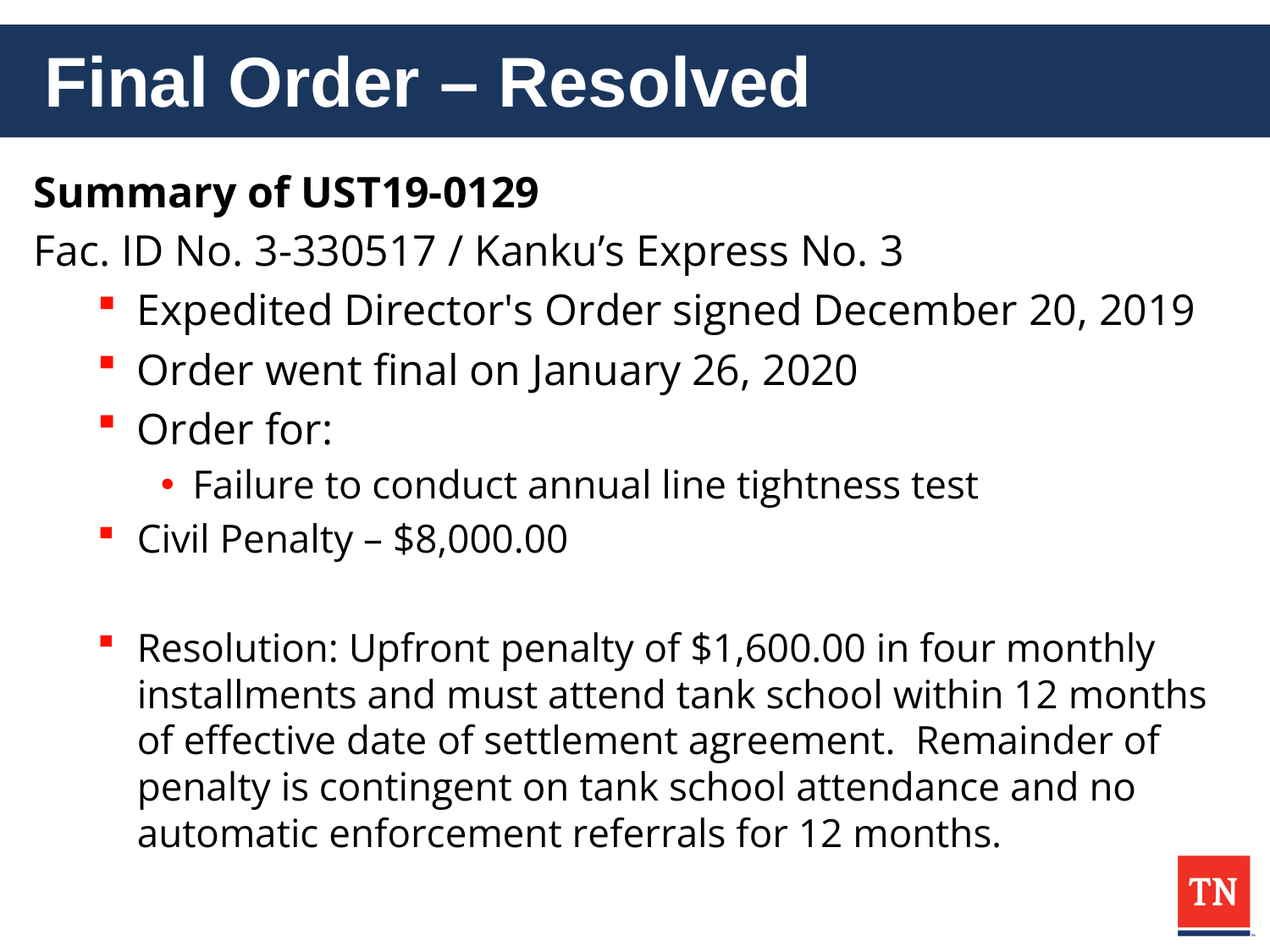

# Final Order – Resolved
Summary of UST19-0129
Fac. ID No. 3-330517 / Kanku’s Express No. 3
Expedited Director's Order signed December 20, 2019
Order went final on January 26, 2020
Order for:
Failure to conduct annual line tightness test
Civil Penalty – $8,000.00

Resolution: Upfront penalty of $1,600.00 in four monthly installments and must attend tank school within 12 months of effective date of settlement agreement.  Remainder of penalty is contingent on tank school attendance and no automatic enforcement referrals for 12 months.